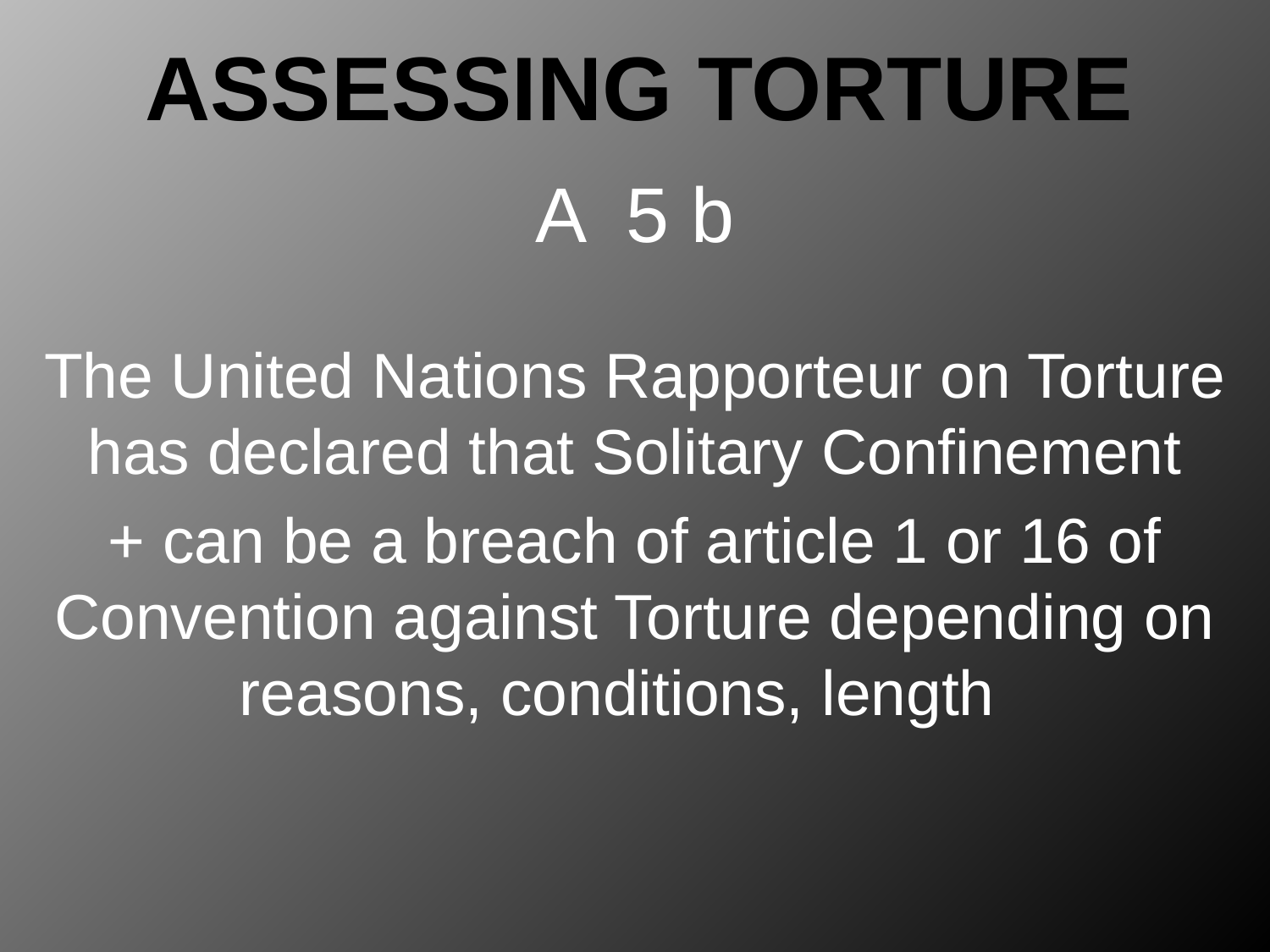

# Assessing torture
A  5 b

The United Nations Rapporteur on Torture has declared that Solitary Confinement
+ can be a breach of article 1 or 16 of Convention against Torture depending on reasons, conditions, length